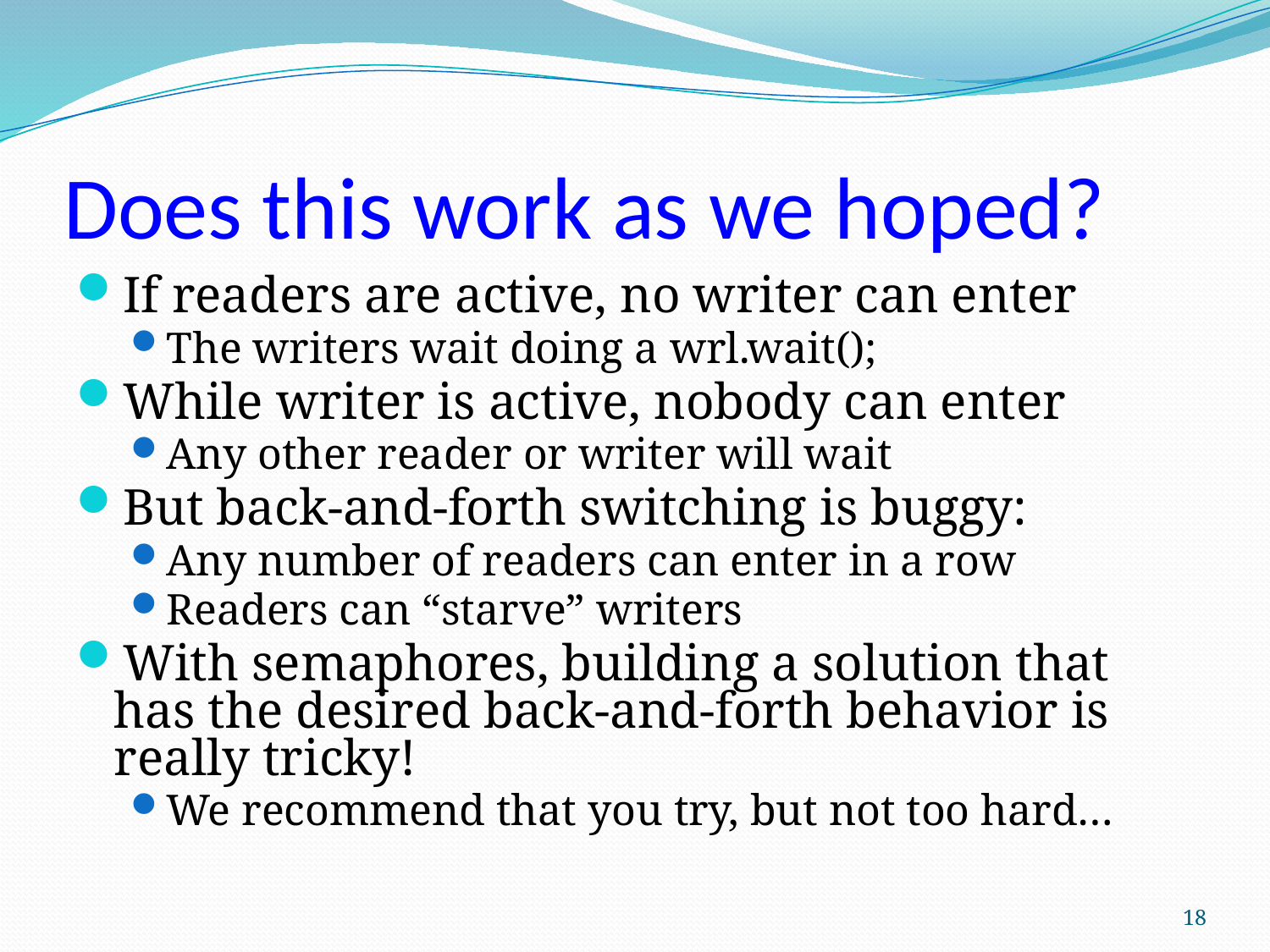

# Does this work as we hoped?
If readers are active, no writer can enter
The writers wait doing a wrl.wait();
While writer is active, nobody can enter
Any other reader or writer will wait
But back-and-forth switching is buggy:
Any number of readers can enter in a row
Readers can “starve” writers
With semaphores, building a solution that has the desired back-and-forth behavior is really tricky!
We recommend that you try, but not too hard…
18